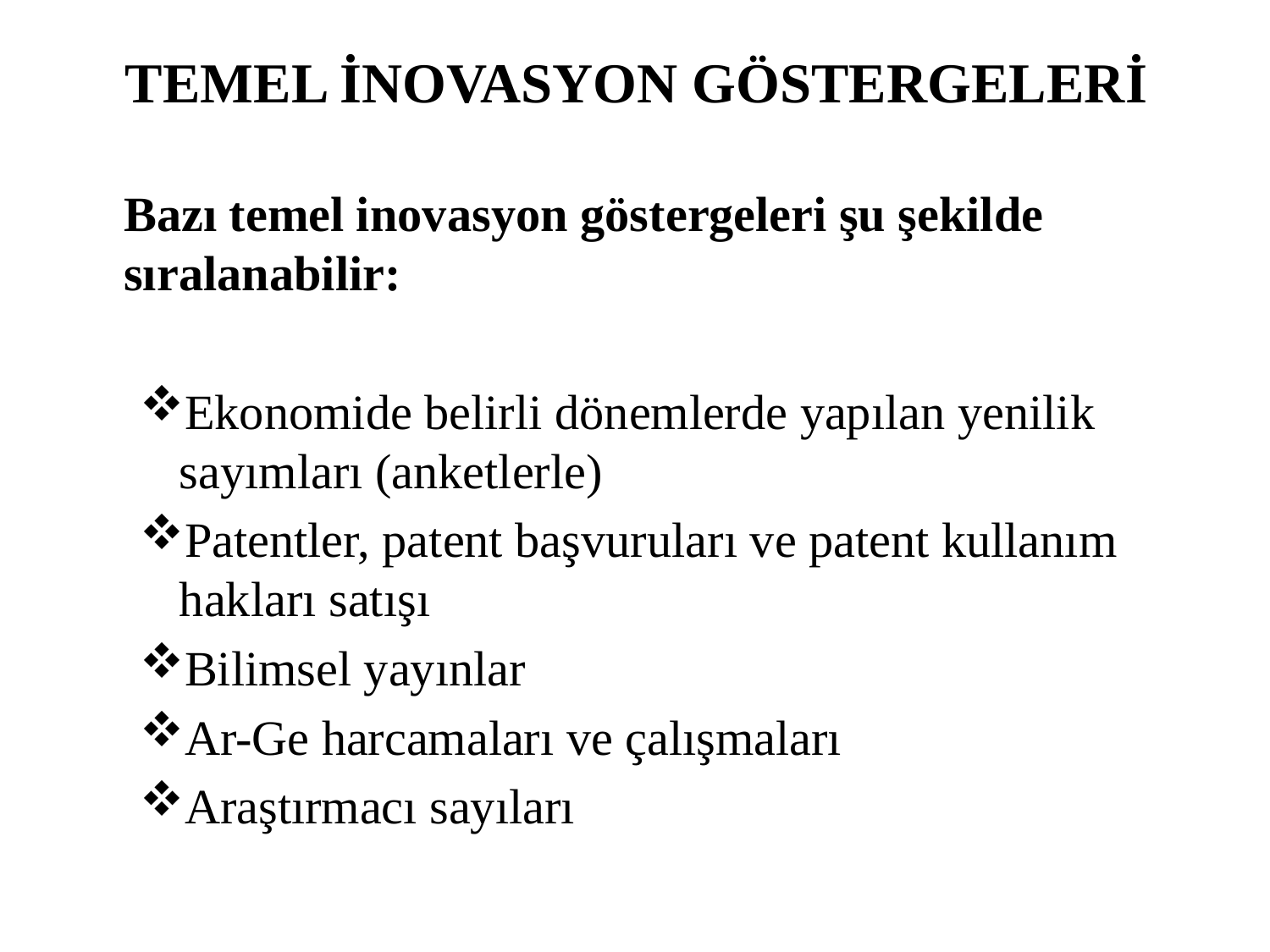

# TEMEL İNOVASYON GÖSTERGELERİ
	Bazı temel inovasyon göstergeleri şu şekilde sıralanabilir:

Ekonomide belirli dönemlerde yapılan yenilik sayımları (anketlerle)
Patentler, patent başvuruları ve patent kullanım hakları satışı
Bilimsel yayınlar
Ar-Ge harcamaları ve çalışmaları
Araştırmacı sayıları